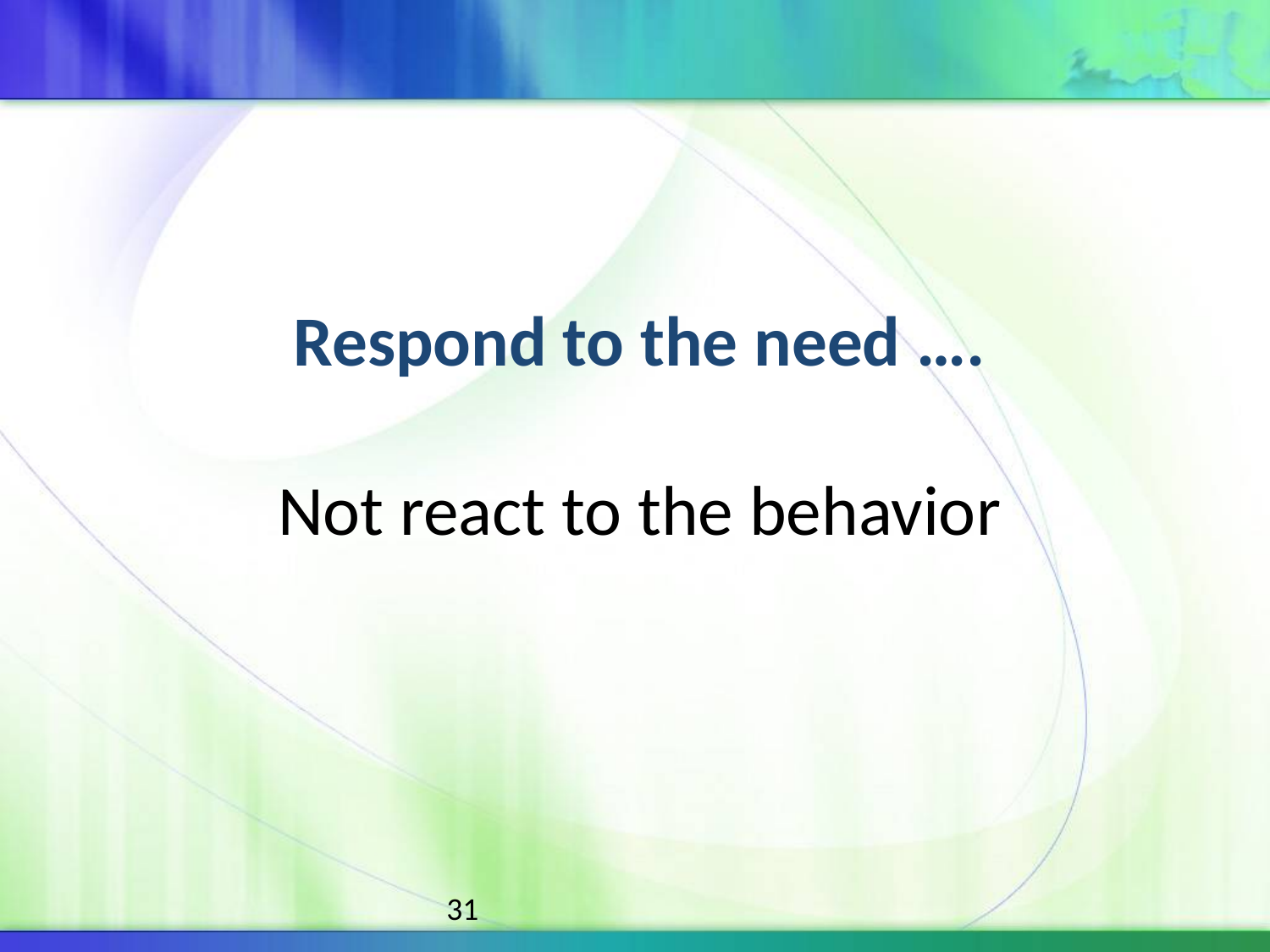

Respond to the need ….

Not react to the behavior

31